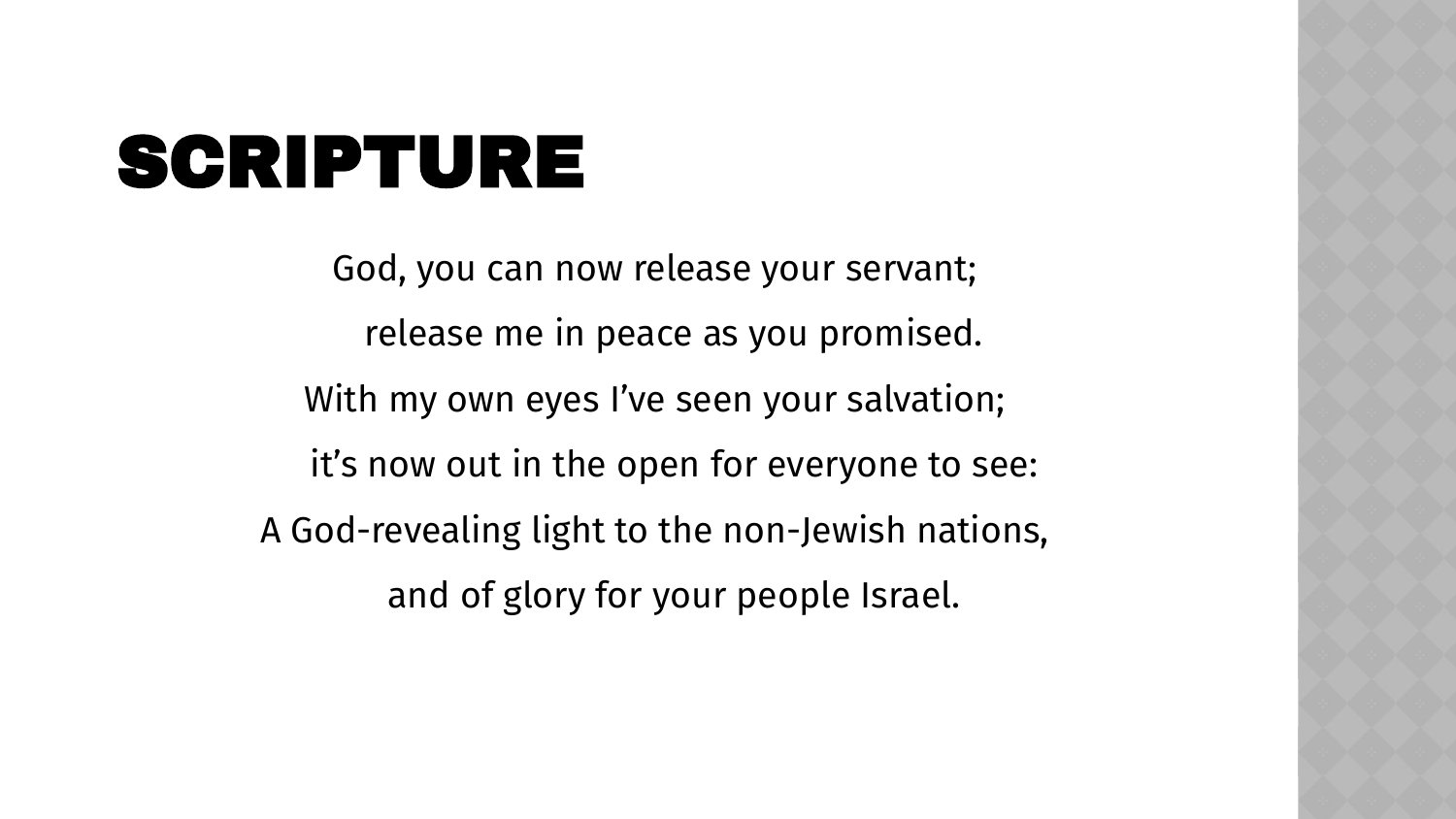

# scripture
God, you can now release your servant;
    release me in peace as you promised.
With my own eyes I’ve seen your salvation;
    it’s now out in the open for everyone to see:
A God-revealing light to the non-Jewish nations,
    and of glory for your people Israel.